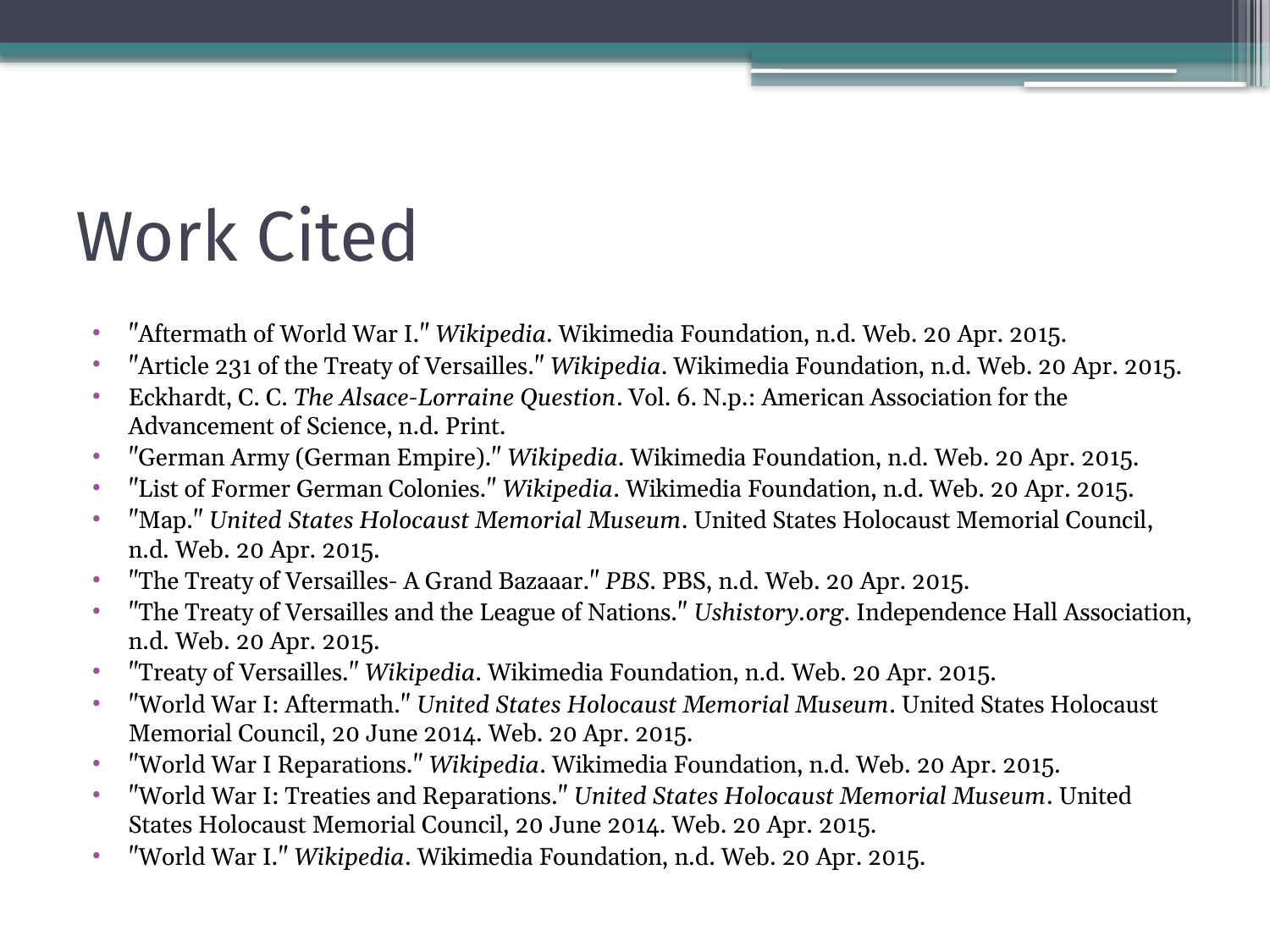

# Work Cited
"Aftermath of World War I." Wikipedia. Wikimedia Foundation, n.d. Web. 20 Apr. 2015.
"Article 231 of the Treaty of Versailles." Wikipedia. Wikimedia Foundation, n.d. Web. 20 Apr. 2015.
Eckhardt, C. C. The Alsace-Lorraine Question. Vol. 6. N.p.: American Association for the Advancement of Science, n.d. Print.
"German Army (German Empire)." Wikipedia. Wikimedia Foundation, n.d. Web. 20 Apr. 2015.
"List of Former German Colonies." Wikipedia. Wikimedia Foundation, n.d. Web. 20 Apr. 2015.
"Map." United States Holocaust Memorial Museum. United States Holocaust Memorial Council, n.d. Web. 20 Apr. 2015.
"The Treaty of Versailles- A Grand Bazaaar." PBS. PBS, n.d. Web. 20 Apr. 2015.
"The Treaty of Versailles and the League of Nations." Ushistory.org. Independence Hall Association, n.d. Web. 20 Apr. 2015.
"Treaty of Versailles." Wikipedia. Wikimedia Foundation, n.d. Web. 20 Apr. 2015.
"World War I: Aftermath." United States Holocaust Memorial Museum. United States Holocaust Memorial Council, 20 June 2014. Web. 20 Apr. 2015.
"World War I Reparations." Wikipedia. Wikimedia Foundation, n.d. Web. 20 Apr. 2015.
"World War I: Treaties and Reparations." United States Holocaust Memorial Museum. United States Holocaust Memorial Council, 20 June 2014. Web. 20 Apr. 2015.
"World War I." Wikipedia. Wikimedia Foundation, n.d. Web. 20 Apr. 2015.